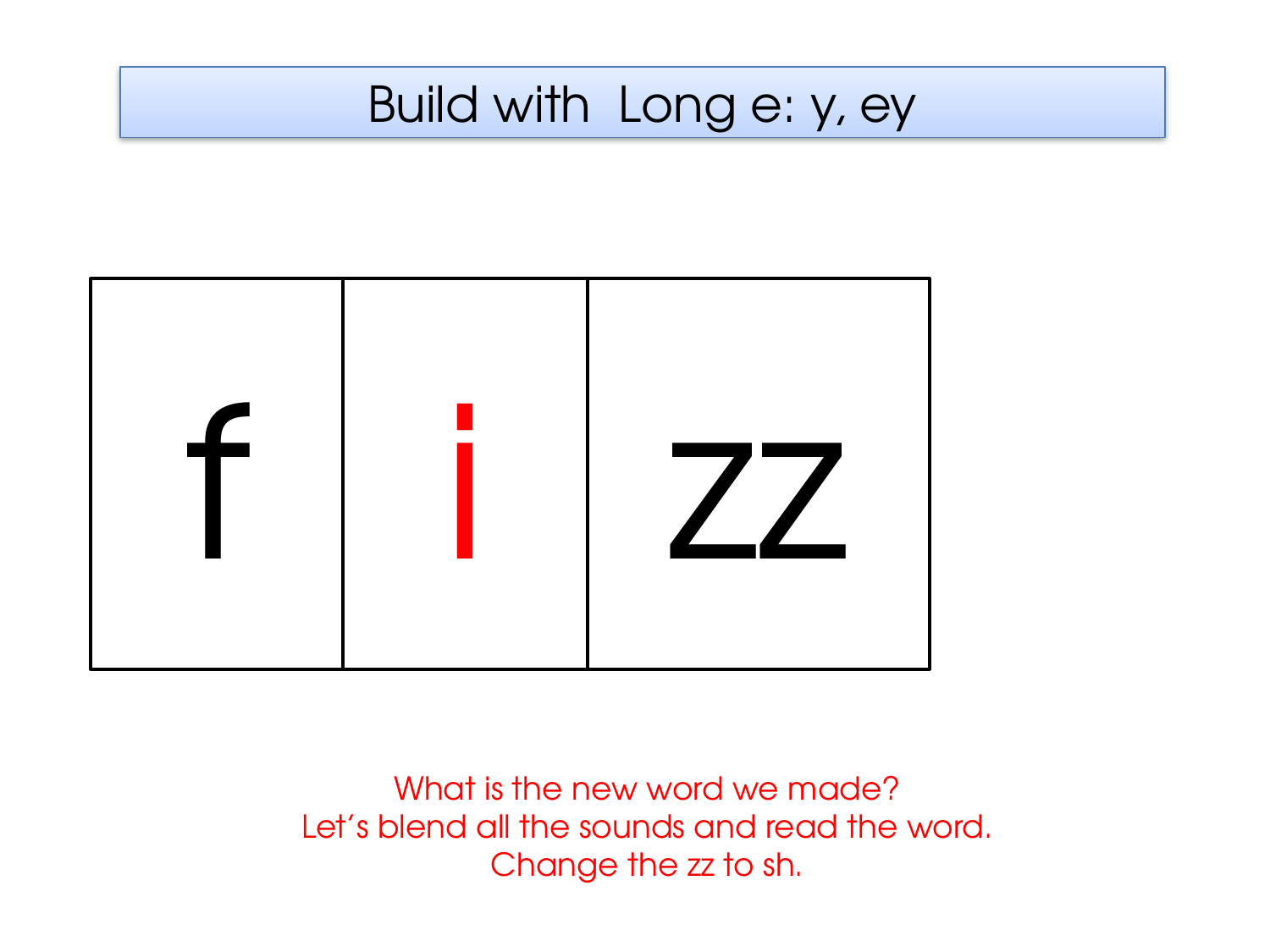

Build with  Long e: y, ey
f
i
zz
What is the new word we made?
Let’s blend all the sounds and read the word.
Change the zz to sh.